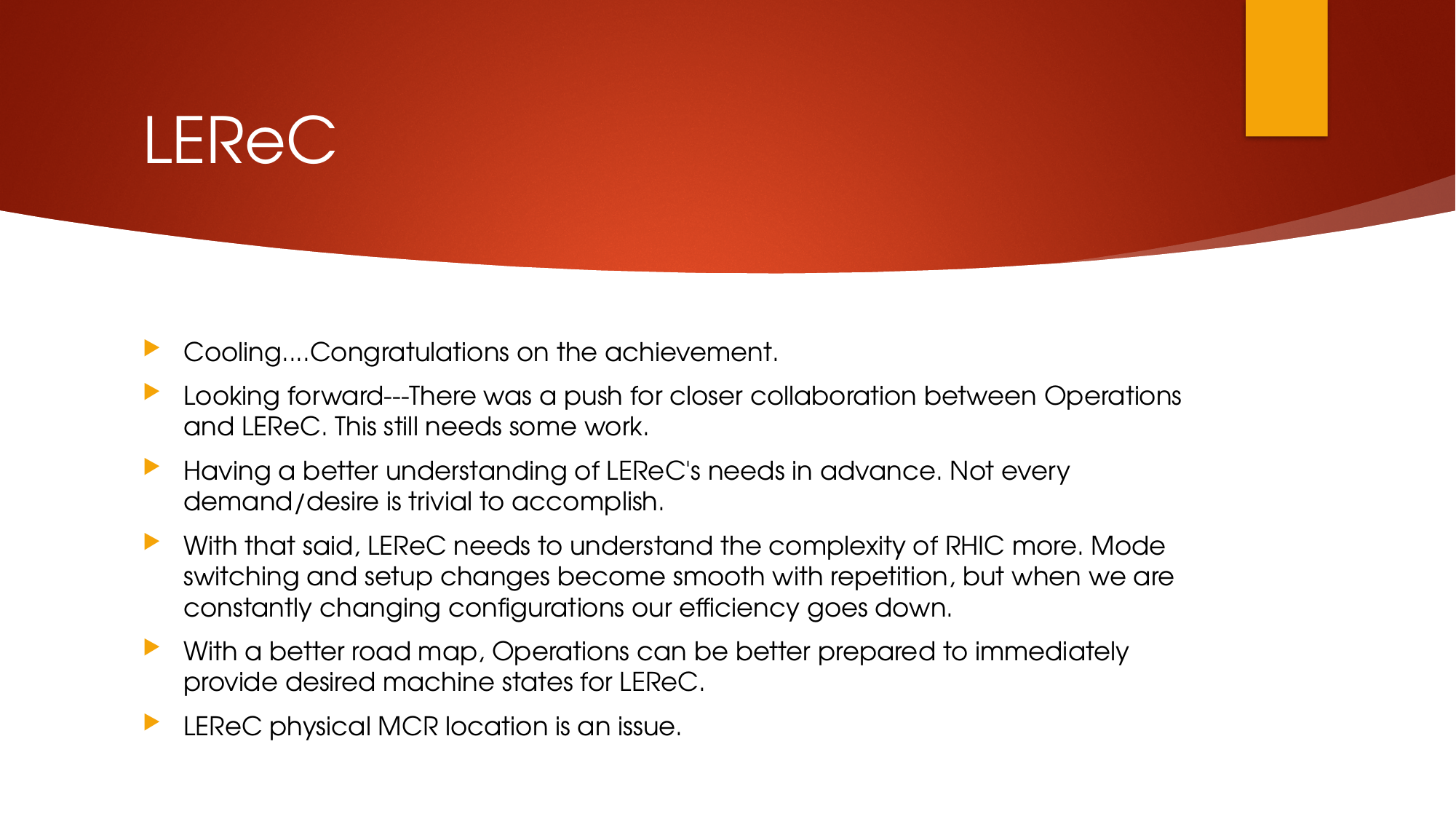

# LEReC

Cooling....Congratulations on the achievement.
Looking forward---There was a push for closer collaboration between Operations and LEReC. This still needs some work.
Having a better understanding of LEReC's needs in advance. Not every demand/desire is trivial to accomplish.
With that said, LEReC needs to understand the complexity of RHIC more. Mode switching and setup changes become smooth with repetition, but when we are constantly changing configurations our efficiency goes down.
With a better road map, Operations can be better prepared to immediately provide desired machine states for LEReC.
LEReC physical MCR location is an issue.